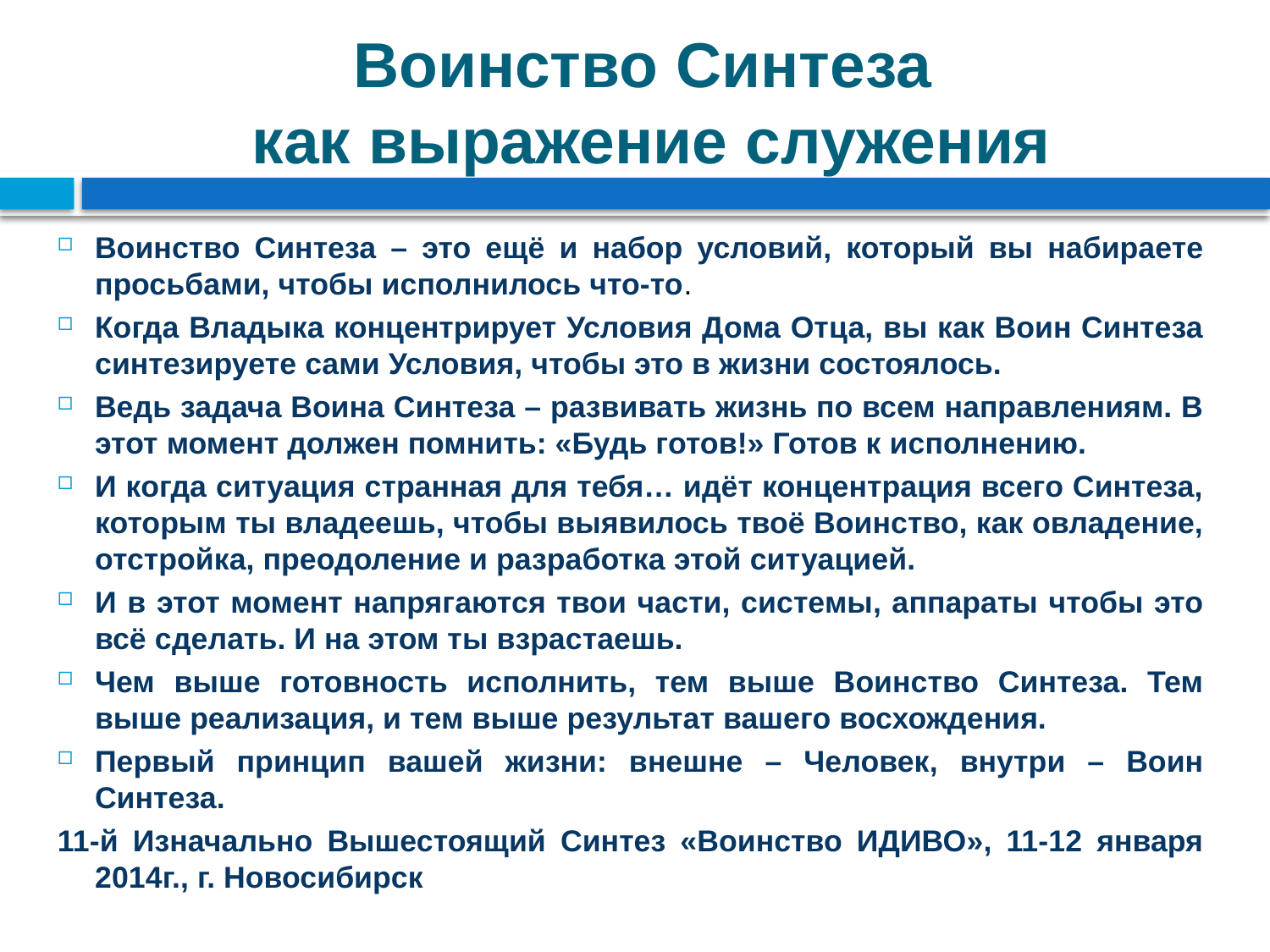

# Воинство Синтеза как выражение служения
Воинство Синтеза – это ещё и набор условий, который вы набираете просьбами, чтобы исполнилось что-то.
Когда Владыка концентрирует Условия Дома Отца, вы как Воин Синтеза синтезируете сами Условия, чтобы это в жизни состоялось.
Ведь задача Воина Синтеза – развивать жизнь по всем направлениям. В этот момент должен помнить: «Будь готов!» Готов к исполнению.
И когда ситуация странная для тебя… идёт концентрация всего Синтеза, которым ты владеешь, чтобы выявилось твоё Воинство, как овладение, отстройка, преодоление и разработка этой ситуацией.
И в этот момент напрягаются твои части, системы, аппараты чтобы это всё сделать. И на этом ты взрастаешь.
Чем выше готовность исполнить, тем выше Воинство Синтеза. Тем выше реализация, и тем выше результат вашего восхождения.
Первый принцип вашей жизни: внешне – Человек, внутри – Воин Синтеза.
11-й Изначально Вышестоящий Синтез «Воинство ИДИВО», 11-12 января 2014г., г. Новосибирск